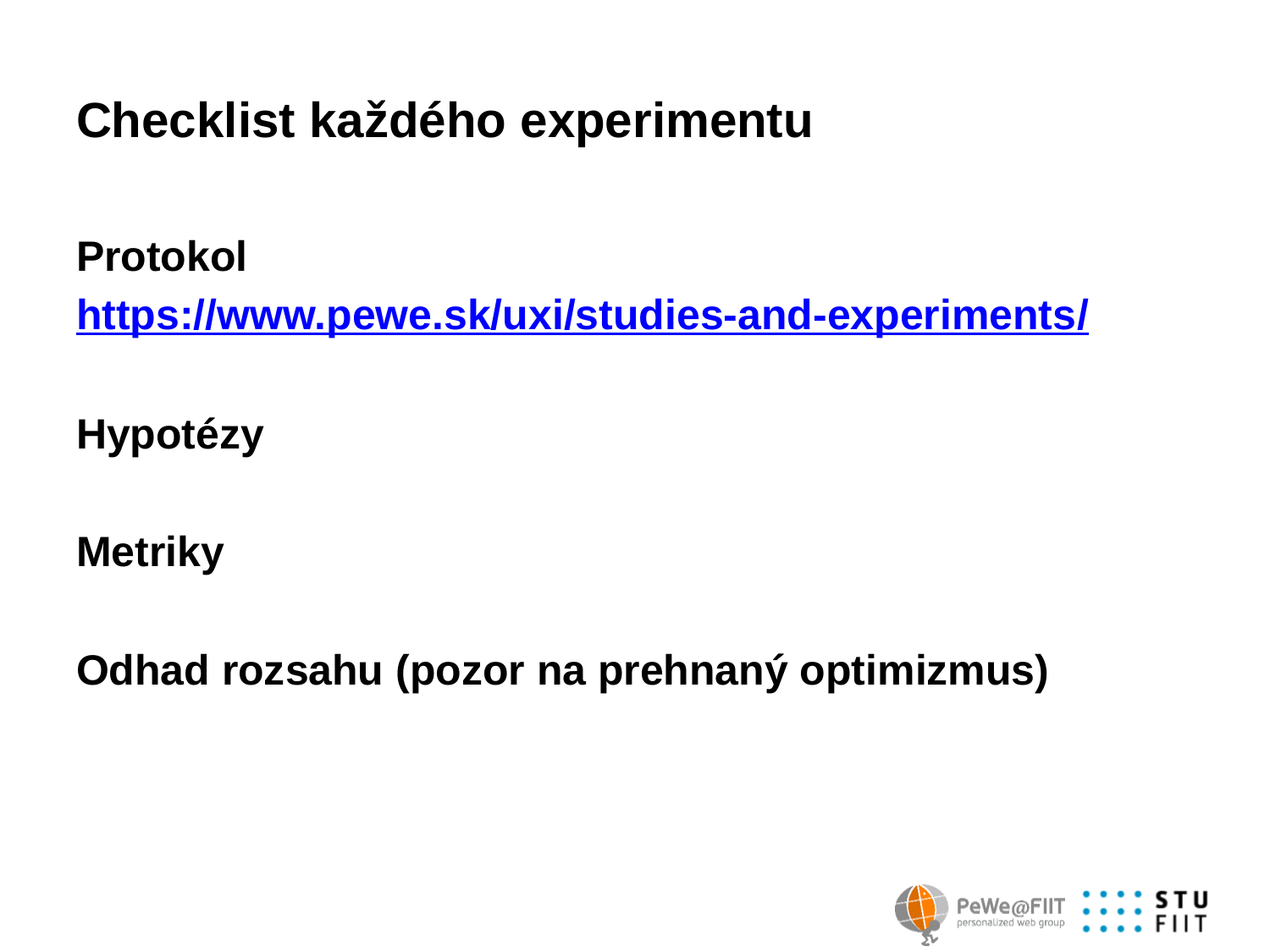

# Checklist každého experimentu
Protokol
https://www.pewe.sk/uxi/studies-and-experiments/

Hypotézy

Metriky

Odhad rozsahu (pozor na prehnaný optimizmus)